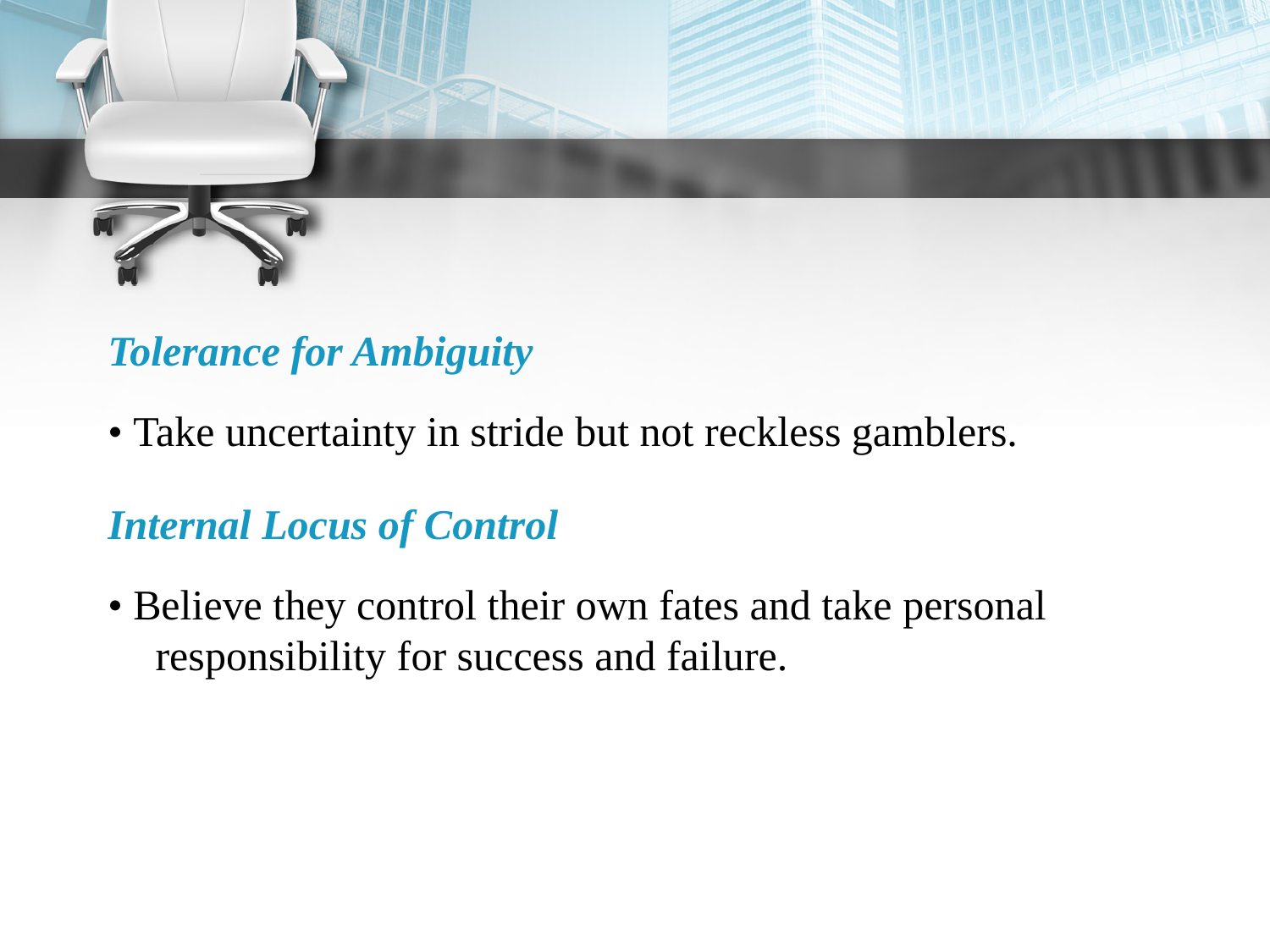

Tolerance for Ambiguity
• Take uncertainty in stride but not reckless gamblers.
Internal Locus of Control
• Believe they control their own fates and take personal responsibility for success and failure.